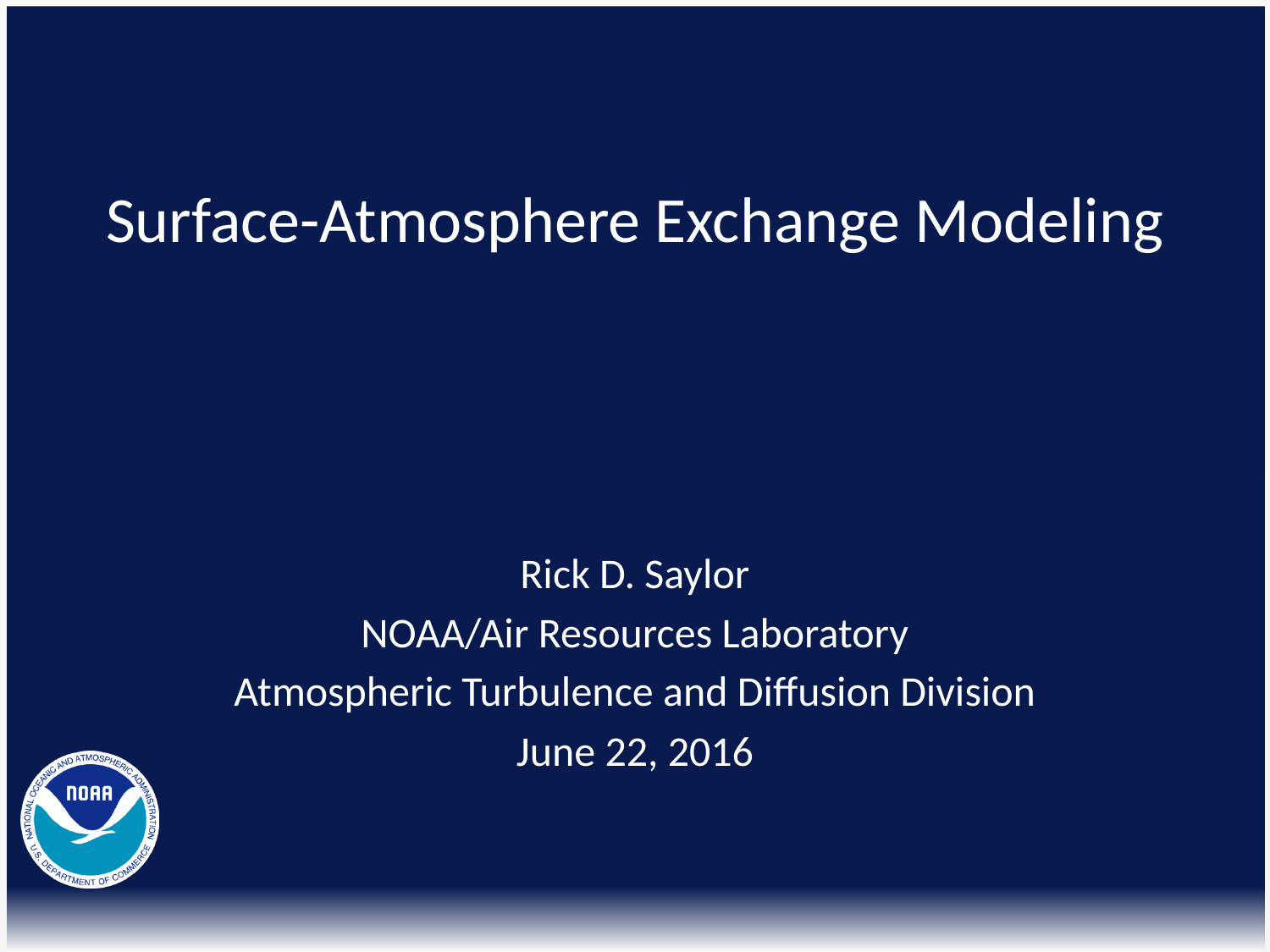

# Surface-Atmosphere Exchange Modeling
Rick D. Saylor
NOAA/Air Resources Laboratory
Atmospheric Turbulence and Diffusion Division
June 22, 2016